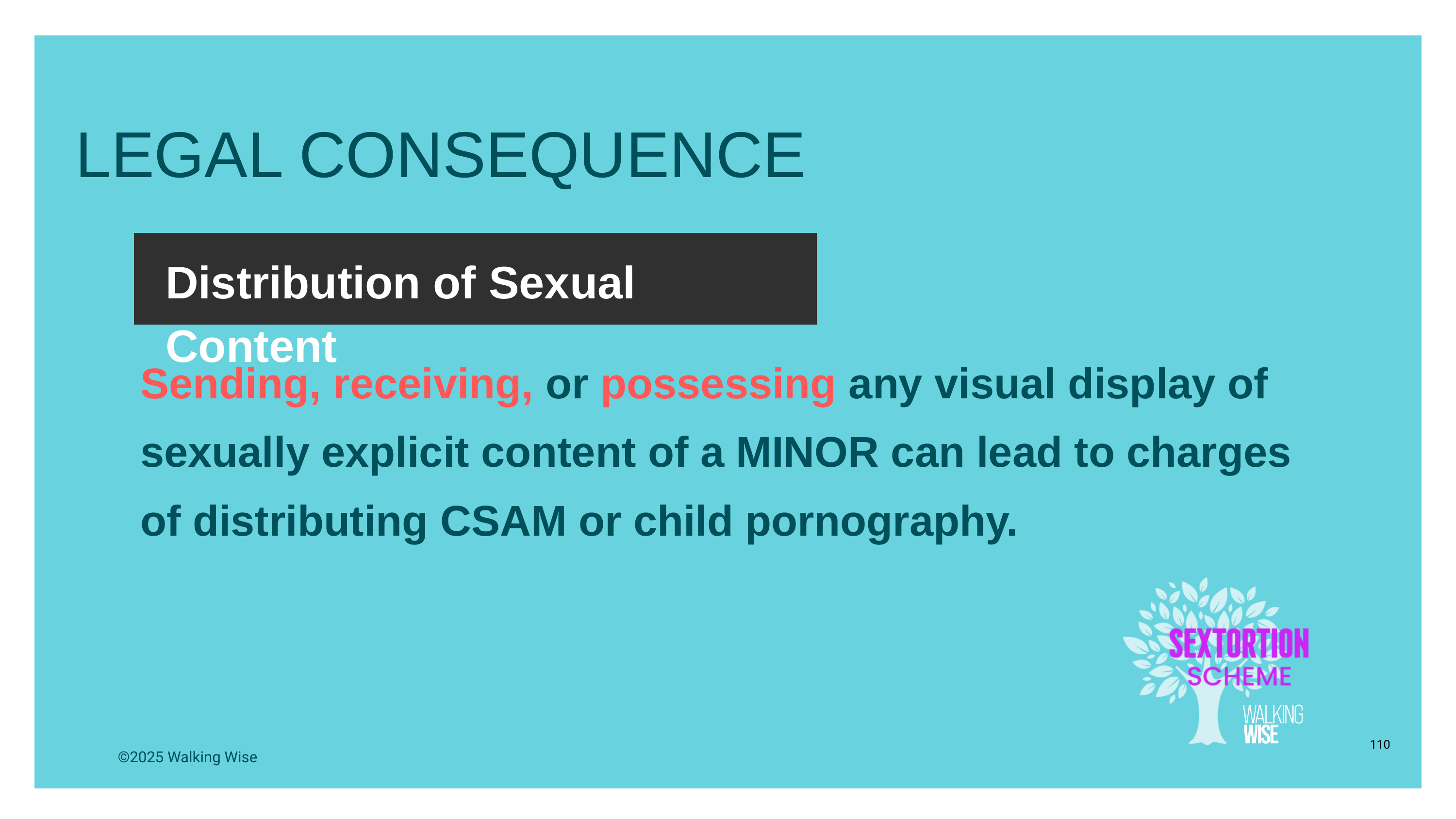

LESSON PLANS
LEGAL CONSEQUENCE

Distribution of Sexual Content
Sending, receiving, or possessing any visual display of sexually explicit content of a MINOR can lead to charges of distributing CSAM or child pornography.

110
©2025 Walking Wise
3